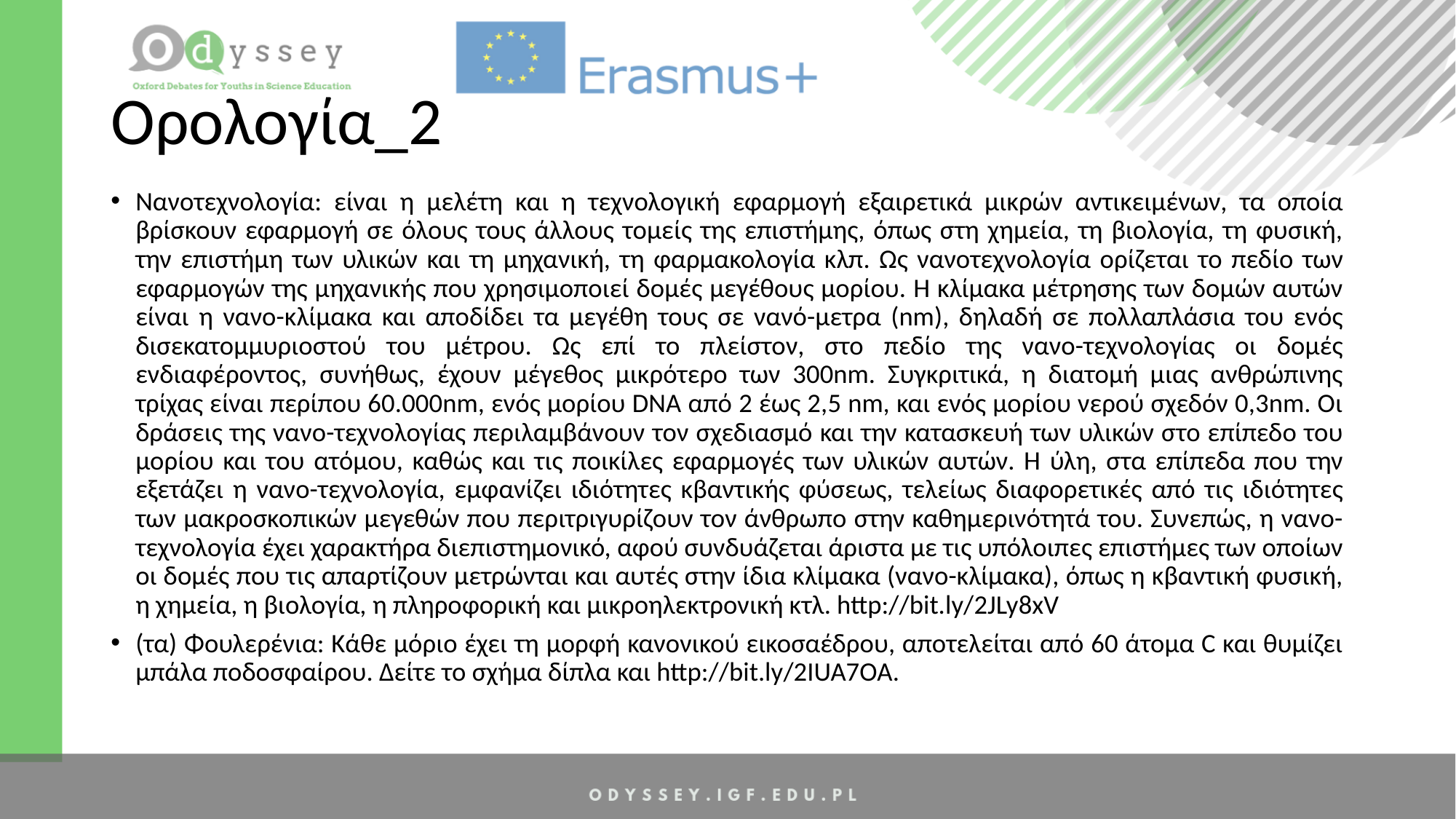

# Ορολογία_2
Νανοτεχνολογία: είναι η μελέτη και η τεχνολογική εφαρμογή εξαιρετικά μικρών αντικειμένων, τα οποία βρίσκουν εφαρμογή σε όλους τους άλλους τομείς της επιστήμης, όπως στη χημεία, τη βιολογία, τη φυσική, την επιστήμη των υλικών και τη μηχανική, τη φαρμακολογία κλπ. Ως νανοτεχνολογία ορίζεται το πεδίο των εφαρμογών της μηχανικής που χρησιμοποιεί δομές μεγέθους μορίου. Η κλίμακα μέτρησης των δομών αυτών είναι η νανο-κλίμακα και αποδίδει τα μεγέθη τους σε νανό-μετρα (nm), δηλαδή σε πολλαπλάσια του ενός δισεκατομμυριοστού του μέτρου. Ως επί το πλείστον, στο πεδίο της νανο-τεχνολογίας οι δομές ενδιαφέροντος, συνήθως, έχουν μέγεθος μικρότερο των 300nm. Συγκριτικά, η διατομή μιας ανθρώπινης τρίχας είναι περίπου 60.000nm, ενός μορίου DNA από 2 έως 2,5 nm, και ενός μορίου νερού σχεδόν 0,3nm. Οι δράσεις της νανο-τεχνολογίας περιλαμβάνουν τον σχεδιασμό και την κατασκευή των υλικών στο επίπεδο του μορίου και του ατόμου, καθώς και τις ποικίλες εφαρμογές των υλικών αυτών. Η ύλη, στα επίπεδα που την εξετάζει η νανο-τεχνολογία, εμφανίζει ιδιότητες κβαντικής φύσεως, τελείως διαφορετικές από τις ιδιότητες των μακροσκοπικών μεγεθών που περιτριγυρίζουν τον άνθρωπο στην καθημερινότητά του. Συνεπώς, η νανο-τεχνολογία έχει χαρακτήρα διεπιστημονικό, αφού συνδυάζεται άριστα με τις υπόλοιπες επιστήμες των οποίων οι δομές που τις απαρτίζουν μετρώνται και αυτές στην ίδια κλίμακα (νανο-κλίμακα), όπως η κβαντική φυσική, η χημεία, η βιολογία, η πληροφορική και μικροηλεκτρονική κτλ. http://bit.ly/2JLy8xV
(τα) Φουλερένια: Κάθε μόριο έχει τη μορφή κανονικού εικοσαέδρου, αποτελείται από 60 άτομα C και θυμίζει μπάλα ποδοσφαίρου. Δείτε το σχήμα δίπλα και http://bit.ly/2IUA7OA.